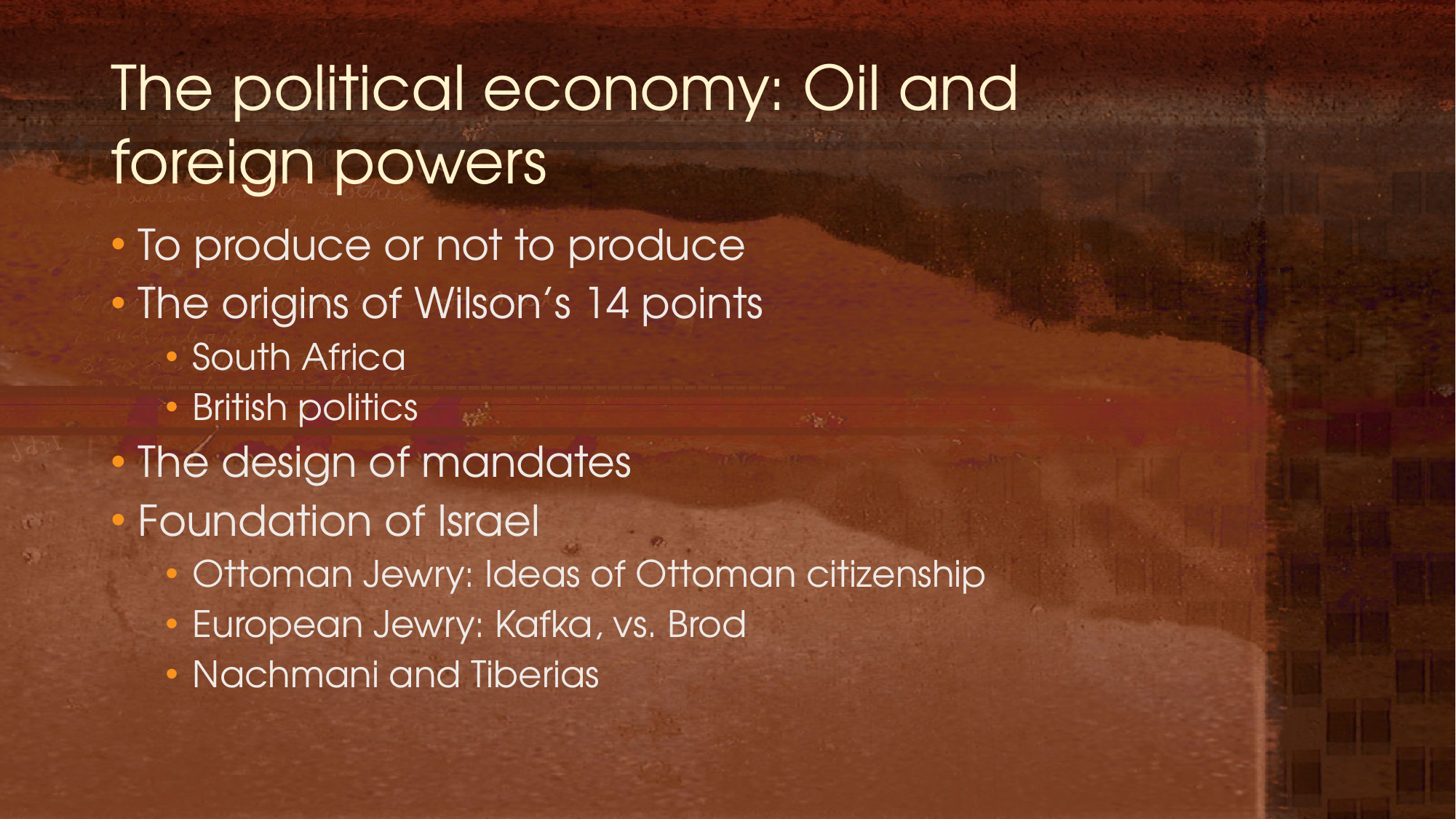

# The political economy: Oil and foreign powers
To produce or not to produce
The origins of Wilson’s 14 points
South Africa
British politics
The design of mandates
Foundation of Israel
Ottoman Jewry: Ideas of Ottoman citizenship
European Jewry: Kafka, vs. Brod
Nachmani and Tiberias